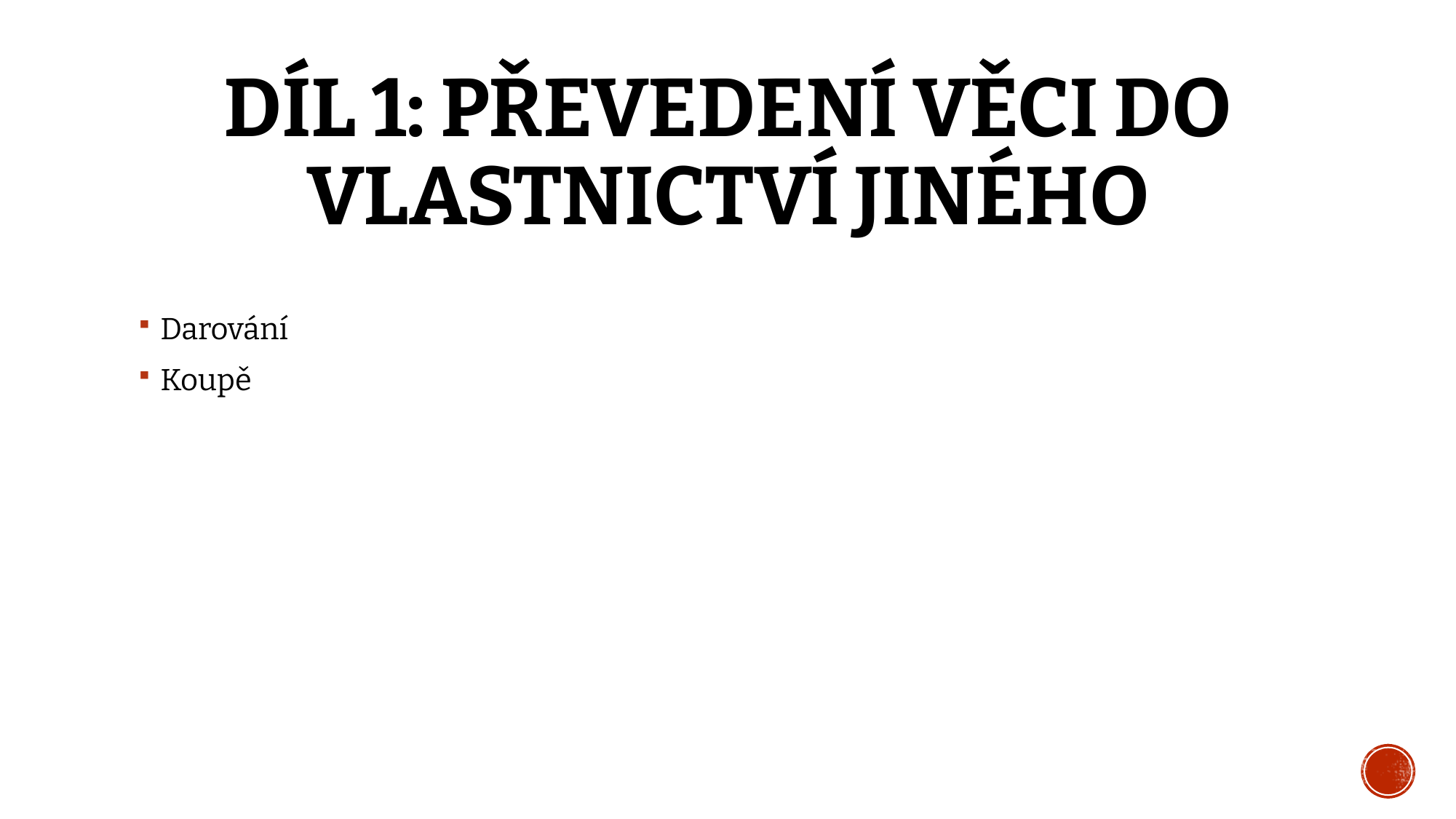

# Díl 1: Převedení věci do vlastnictví jiného

Darování
Koupě